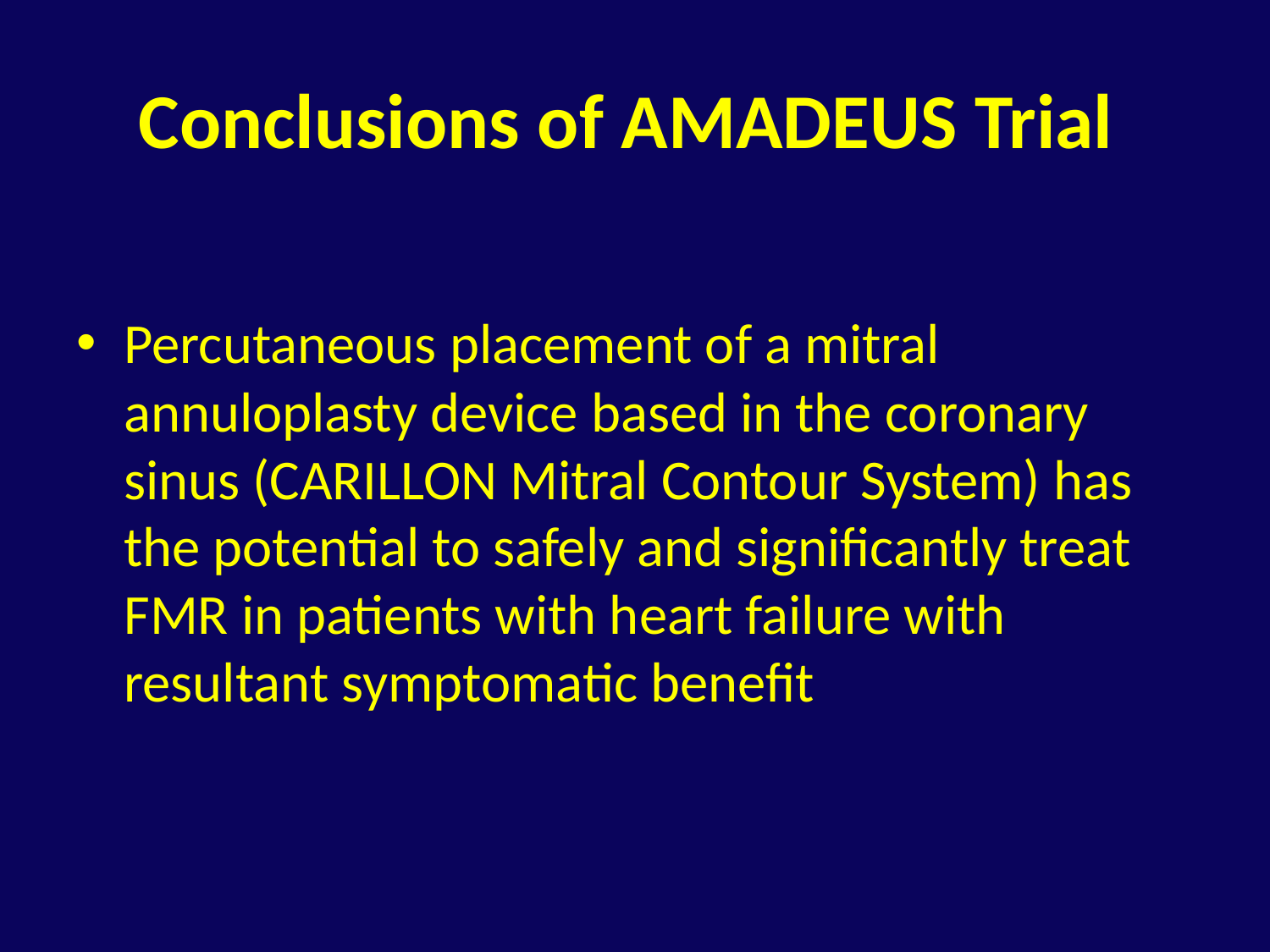

# Conclusions of AMADEUS Trial

Percutaneous placement of a mitral annuloplasty device based in the coronary sinus (CARILLON Mitral Contour System) has the potential to safely and significantly treat FMR in patients with heart failure with resultant symptomatic benefit